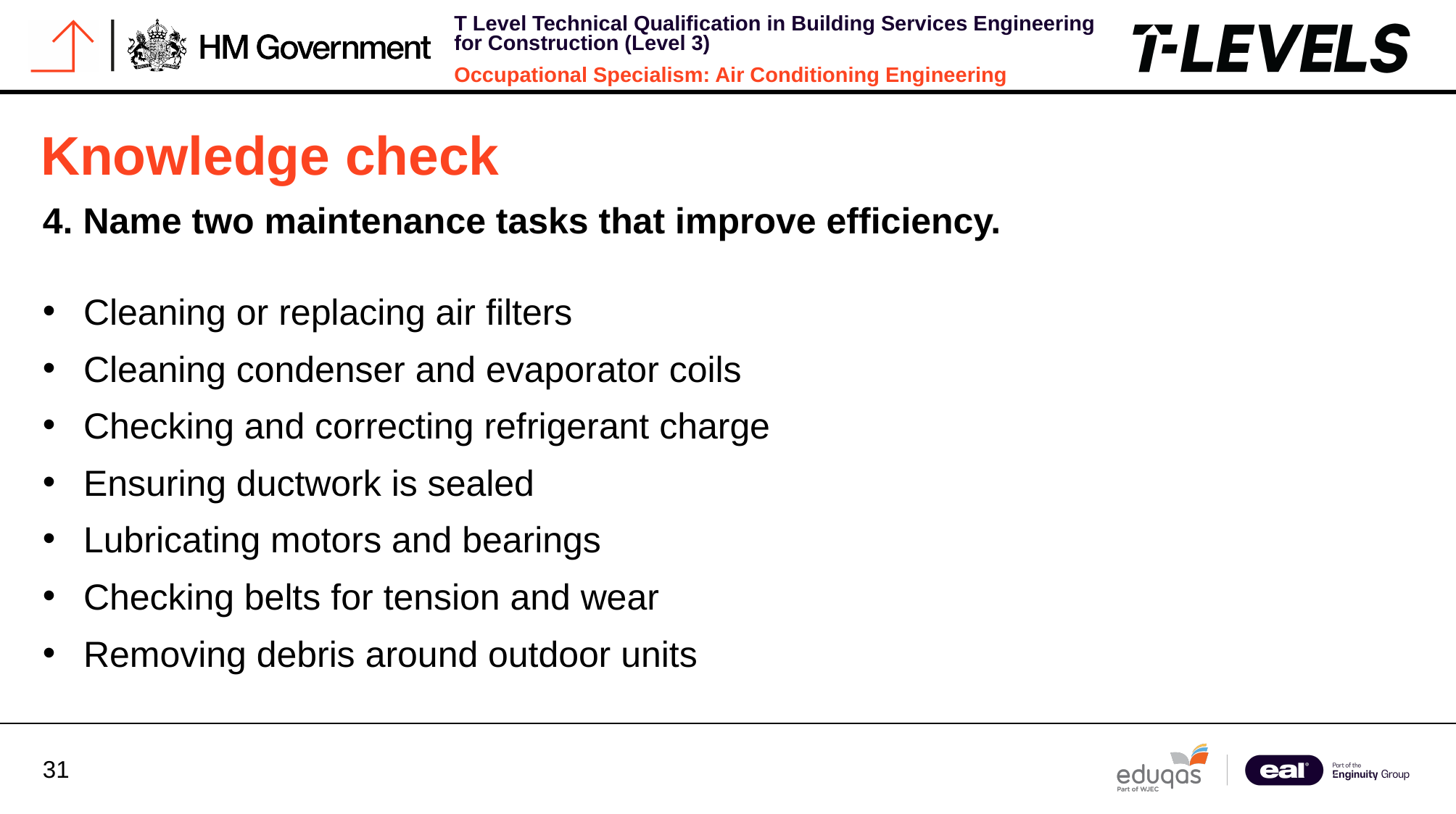

Knowledge check
4. Name two maintenance tasks that improve efficiency.

Cleaning or replacing air filters
Cleaning condenser and evaporator coils
Checking and correcting refrigerant charge
Ensuring ductwork is sealed
Lubricating motors and bearings
Checking belts for tension and wear
Removing debris around outdoor units